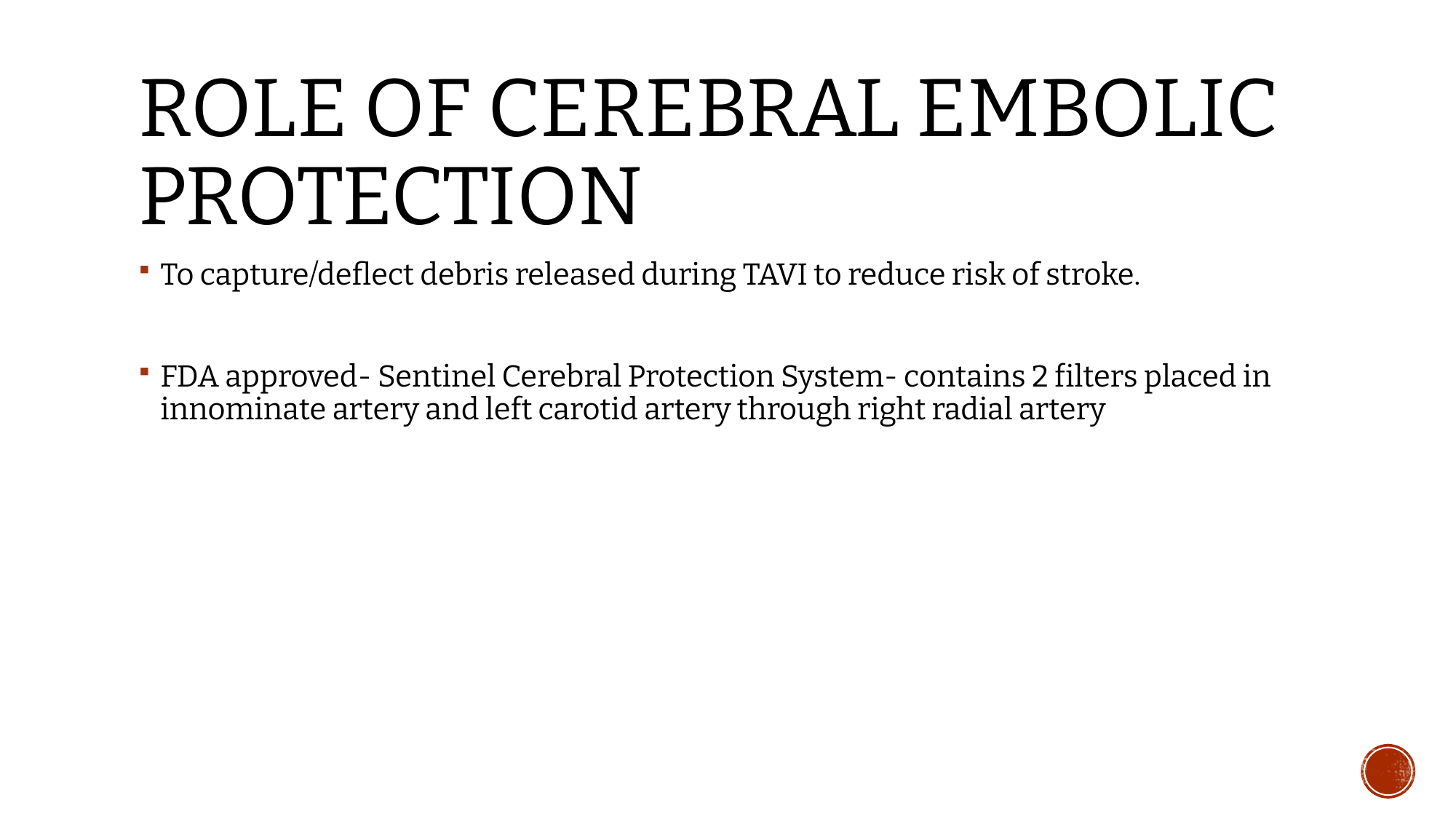

# Role of cerebral embolic protection
To capture/deflect debris released during TAVI to reduce risk of stroke.

FDA approved- Sentinel Cerebral Protection System- contains 2 filters placed in innominate artery and left carotid artery through right radial artery